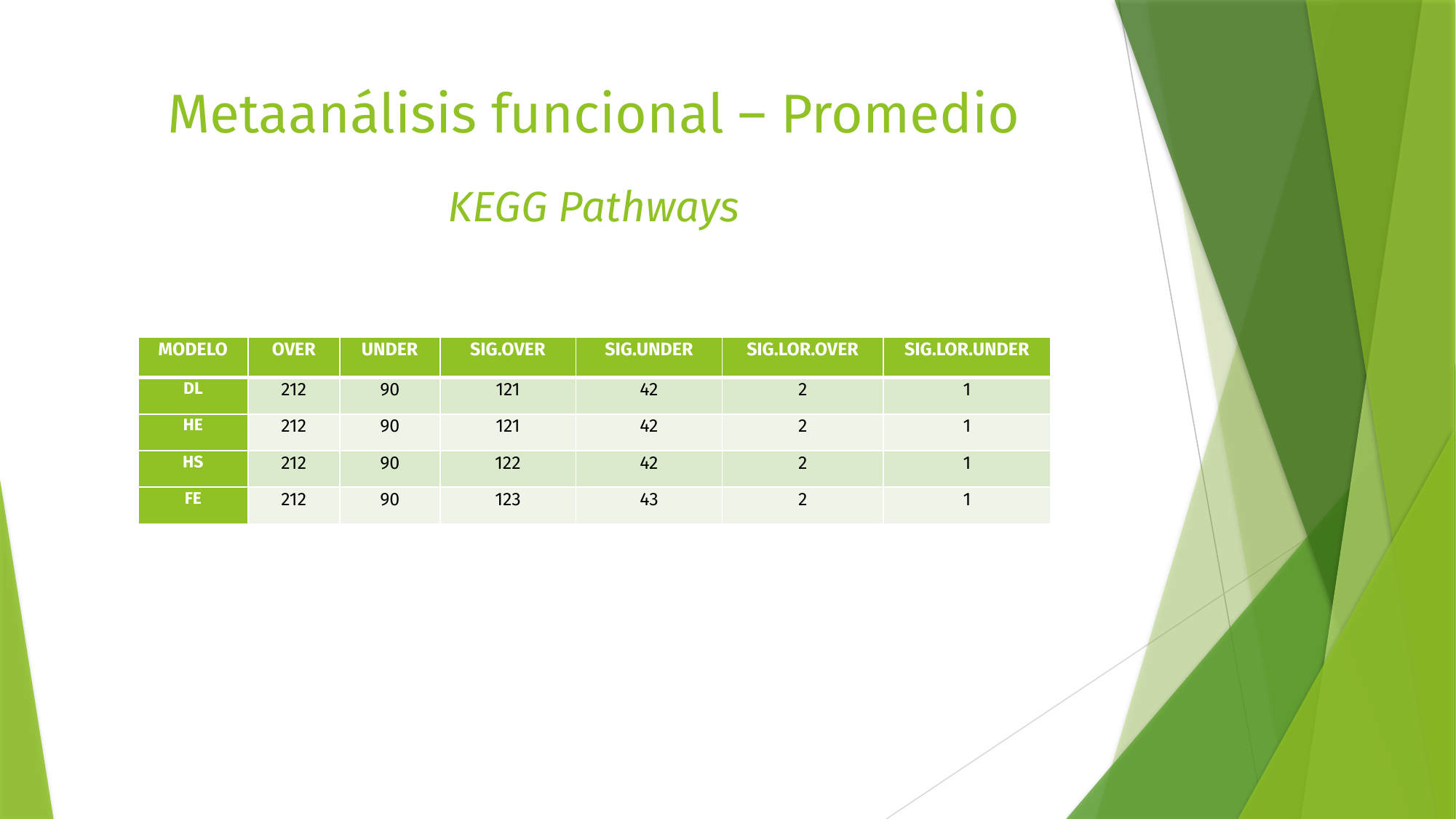

# Metaanálisis funcional – Promedio
KEGG Pathways
| MOdelo | over | under | sig.over | sig.under | sig.lor.over | sig.lor.under |
| --- | --- | --- | --- | --- | --- | --- |
| DL | 212 | 90 | 121 | 42 | 2 | 1 |
| HE | 212 | 90 | 121 | 42 | 2 | 1 |
| HS | 212 | 90 | 122 | 42 | 2 | 1 |
| FE | 212 | 90 | 123 | 43 | 2 | 1 |